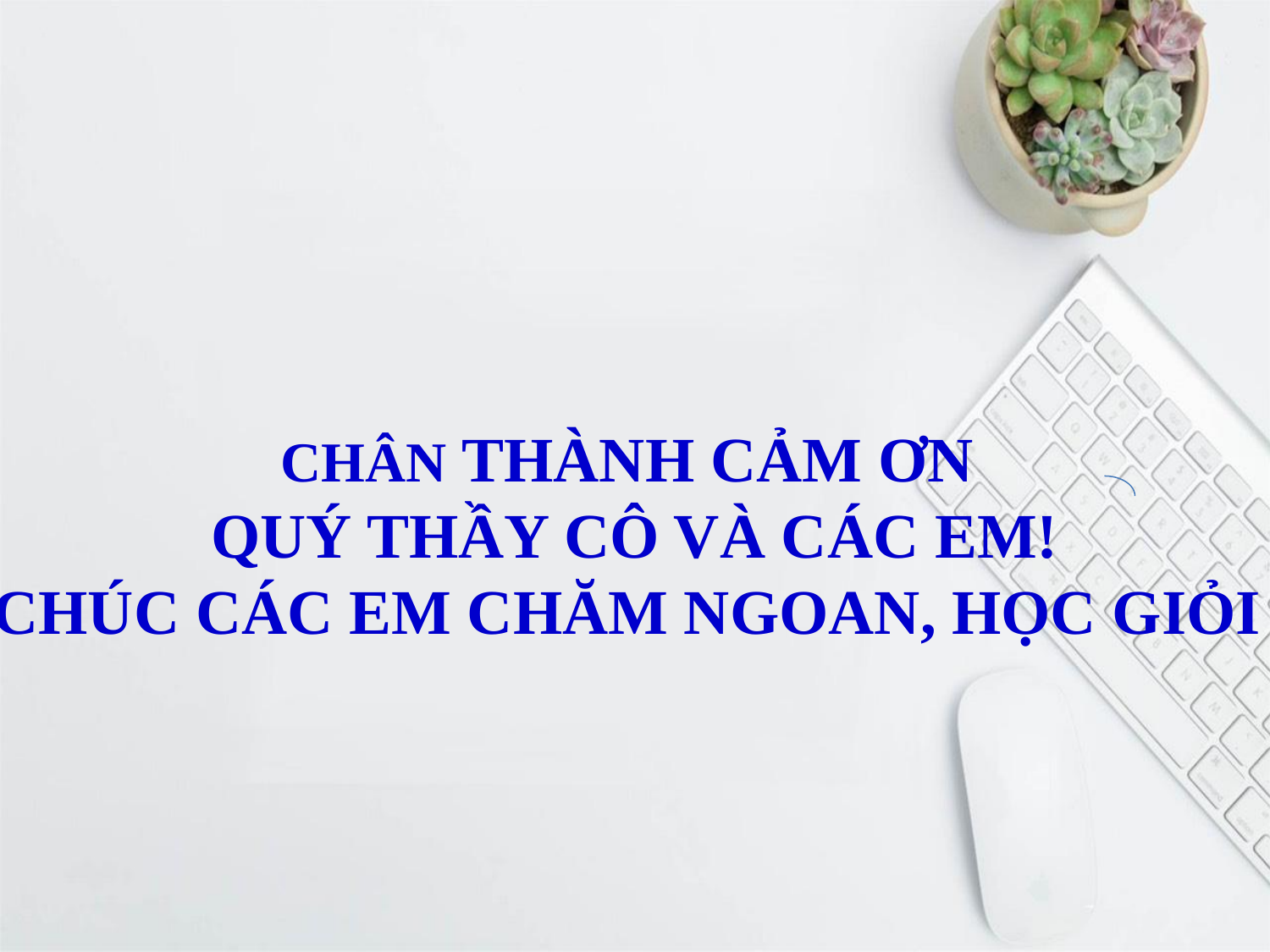

#

CHÂN THÀNH CẢM ƠN
QUÝ THẦY CÔ VÀ CÁC EM!
CHÚC CÁC EM CHĂM NGOAN, HỌC GIỎI